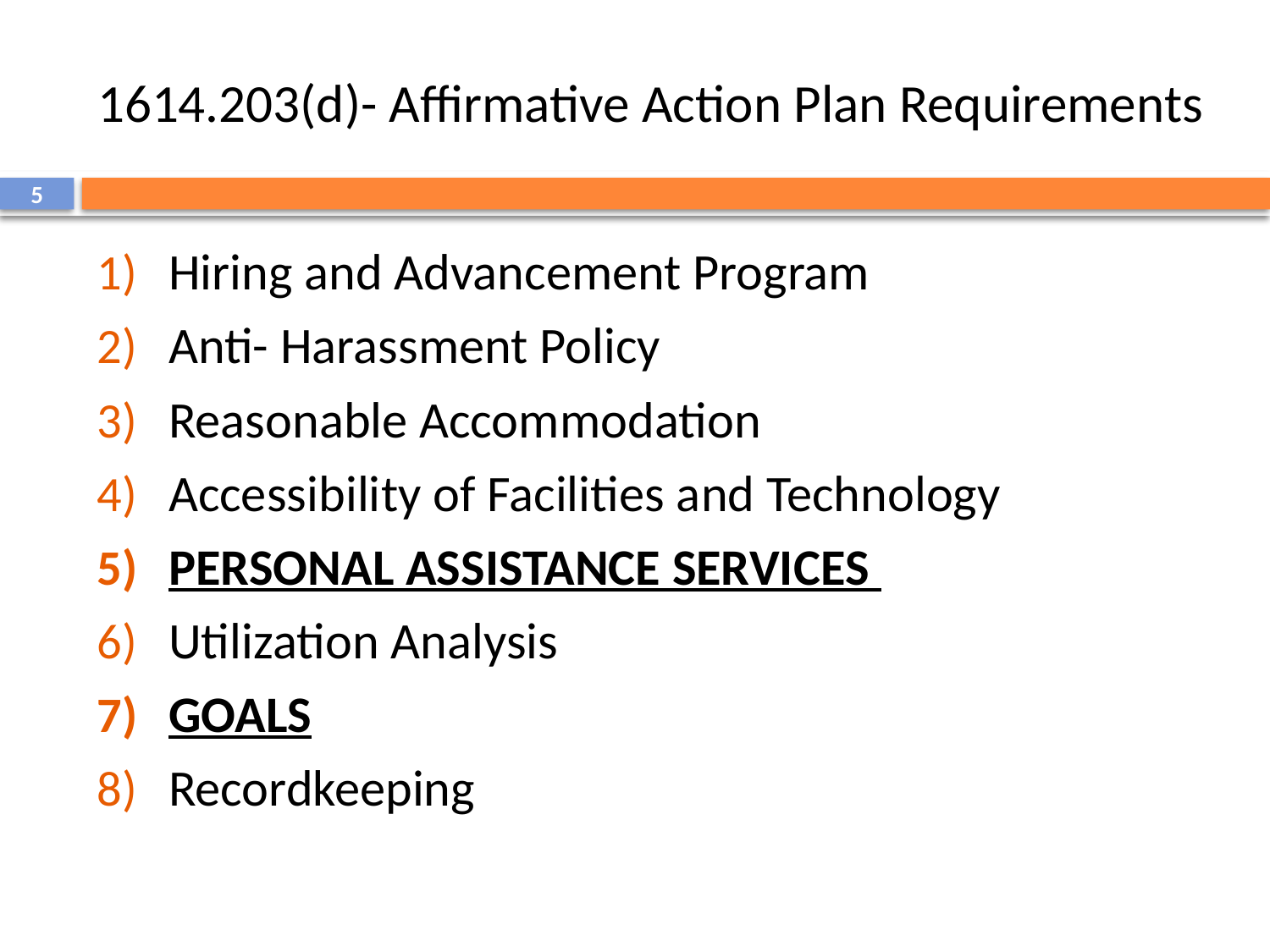

# 1614.203(d)- Affirmative Action Plan Requirements
5
Hiring and Advancement Program
Anti- Harassment Policy
Reasonable Accommodation
Accessibility of Facilities and Technology
PERSONAL ASSISTANCE SERVICES
Utilization Analysis
GOALS
Recordkeeping